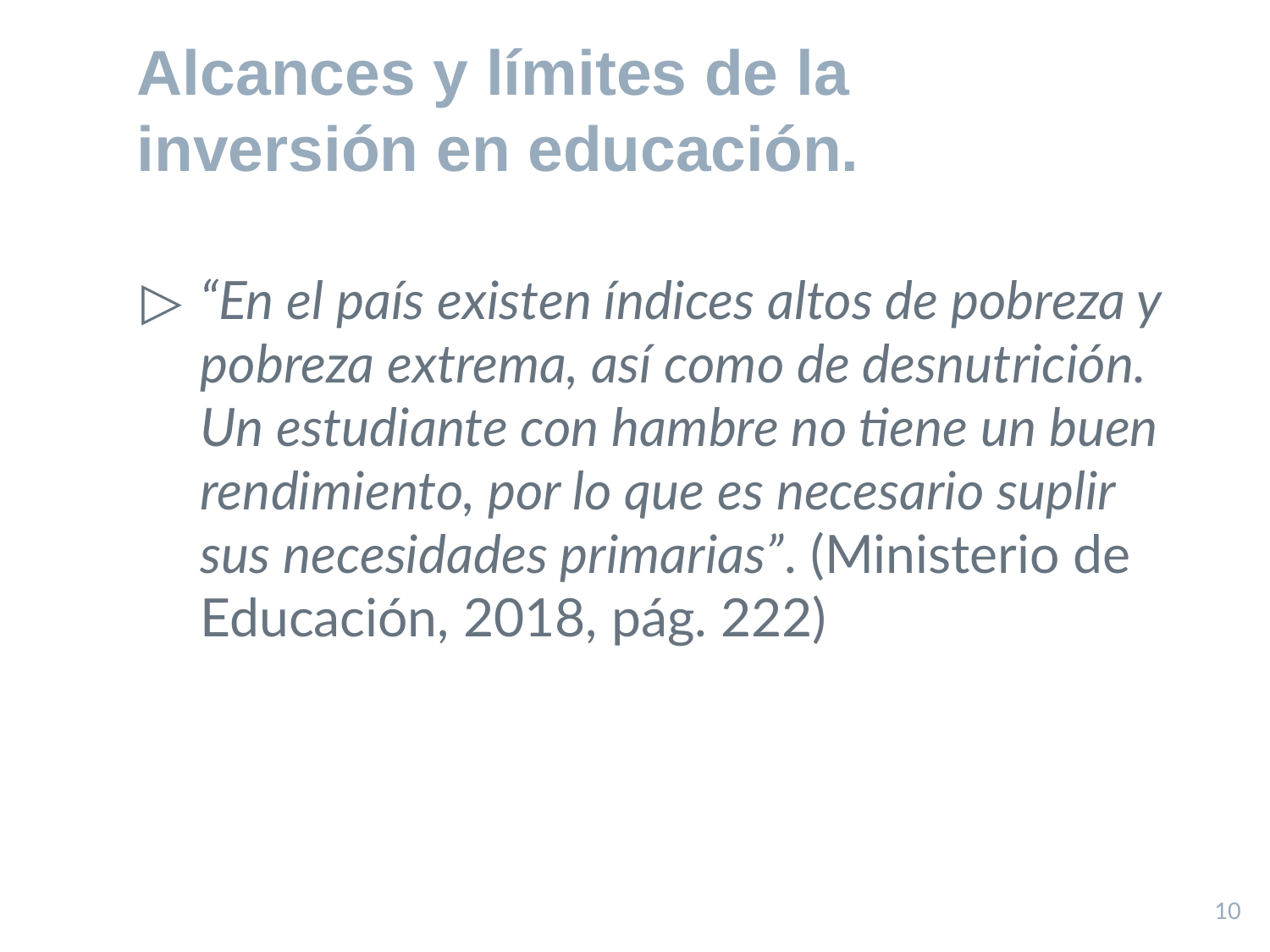

# Alcances y límites de la inversión en educación.
“En el país existen índices altos de pobreza y pobreza extrema, así como de desnutrición. Un estudiante con hambre no tiene un buen rendimiento, por lo que es necesario suplir sus necesidades primarias”. (Ministerio de Educación, 2018, pág. 222)

10